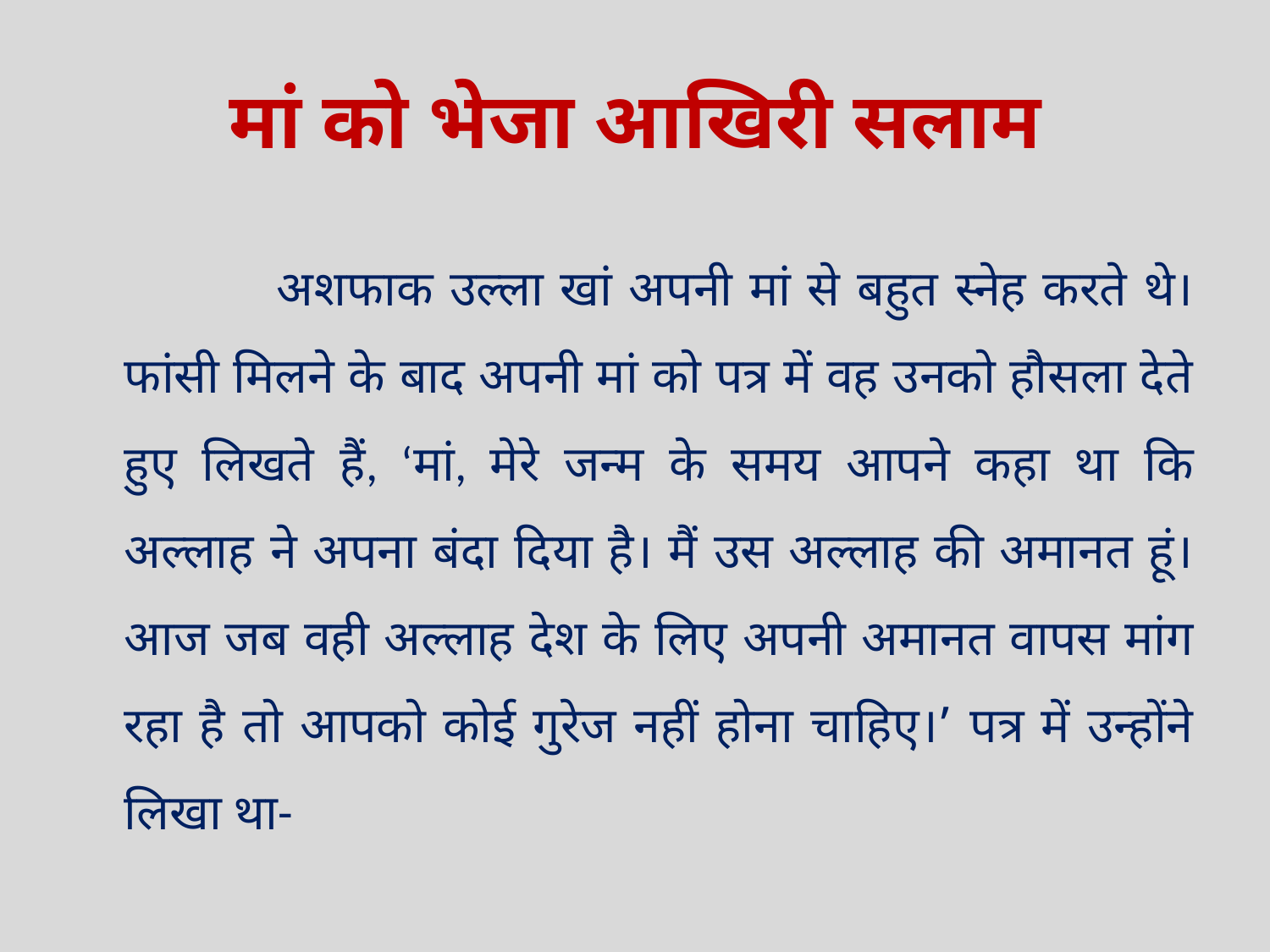

# मां को भेजा आखिरी सलाम
            अशफाक उल्ला खां अपनी मां से बहुत स्नेह करते थे। फांसी मिलने के बाद अपनी मां को पत्र में वह उनको हौसला देते हुए लिखते हैं, ‘मां, मेरे जन्म के समय आपने कहा था कि अल्लाह ने अपना बंदा दिया है। मैं उस अल्लाह की अमानत हूं। आज जब वही अल्लाह देश के लिए अपनी अमानत वापस मांग रहा है तो आपको कोई गुरेज नहीं होना चाहिए।’ पत्र में उन्होंने लिखा था-